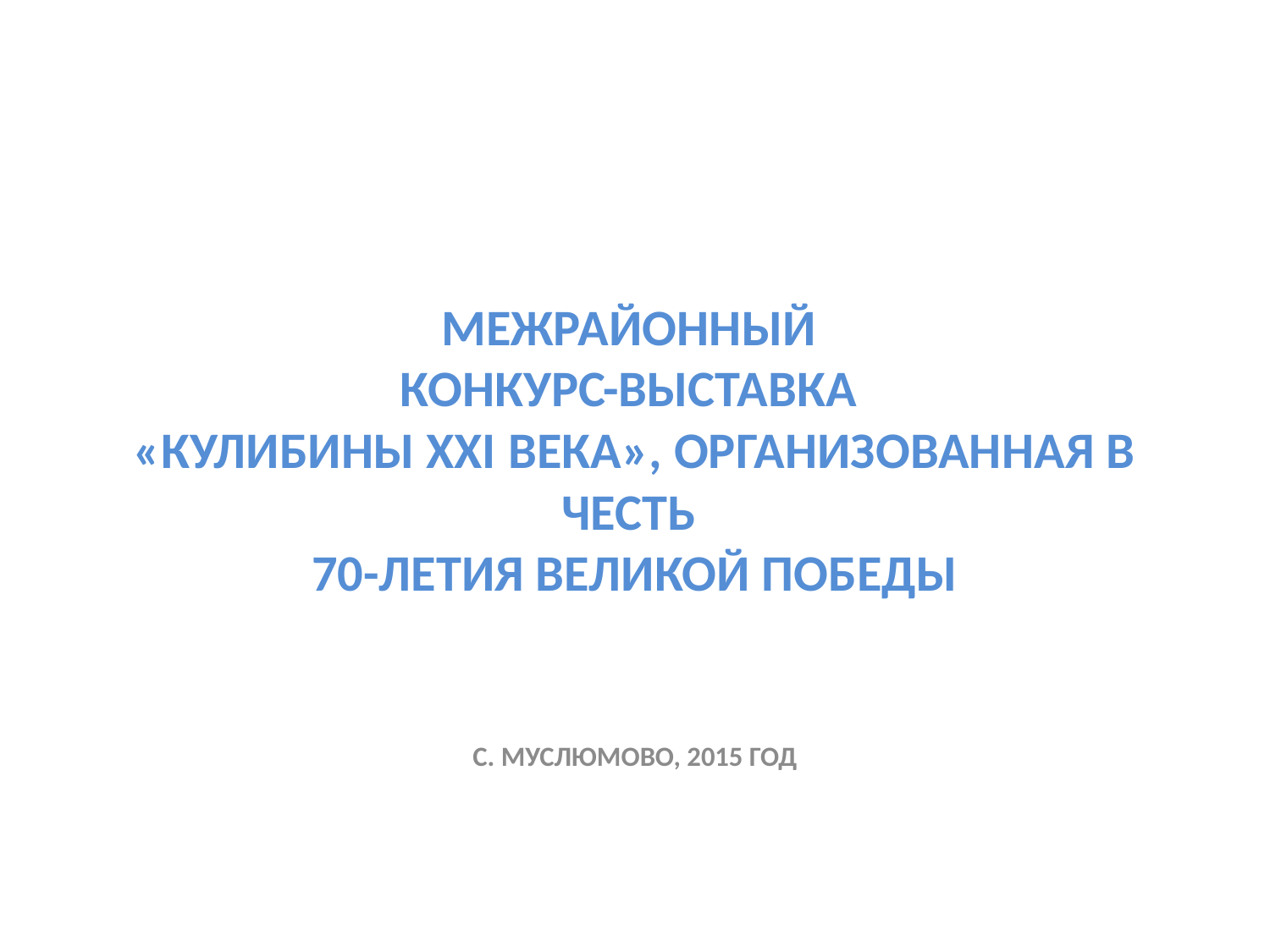

# МЕЖРАЙОННЫЙ КОНКУРС-ВЫСТАВКА «КУЛИБИНЫ XXI ВЕКА», ОРГАНИЗОВАННАЯ В ЧЕСТЬ 70-ЛЕТИЯ ВЕЛИКОЙ ПОБЕДЫ

С. МУСЛЮМОВО, 2015 ГОД